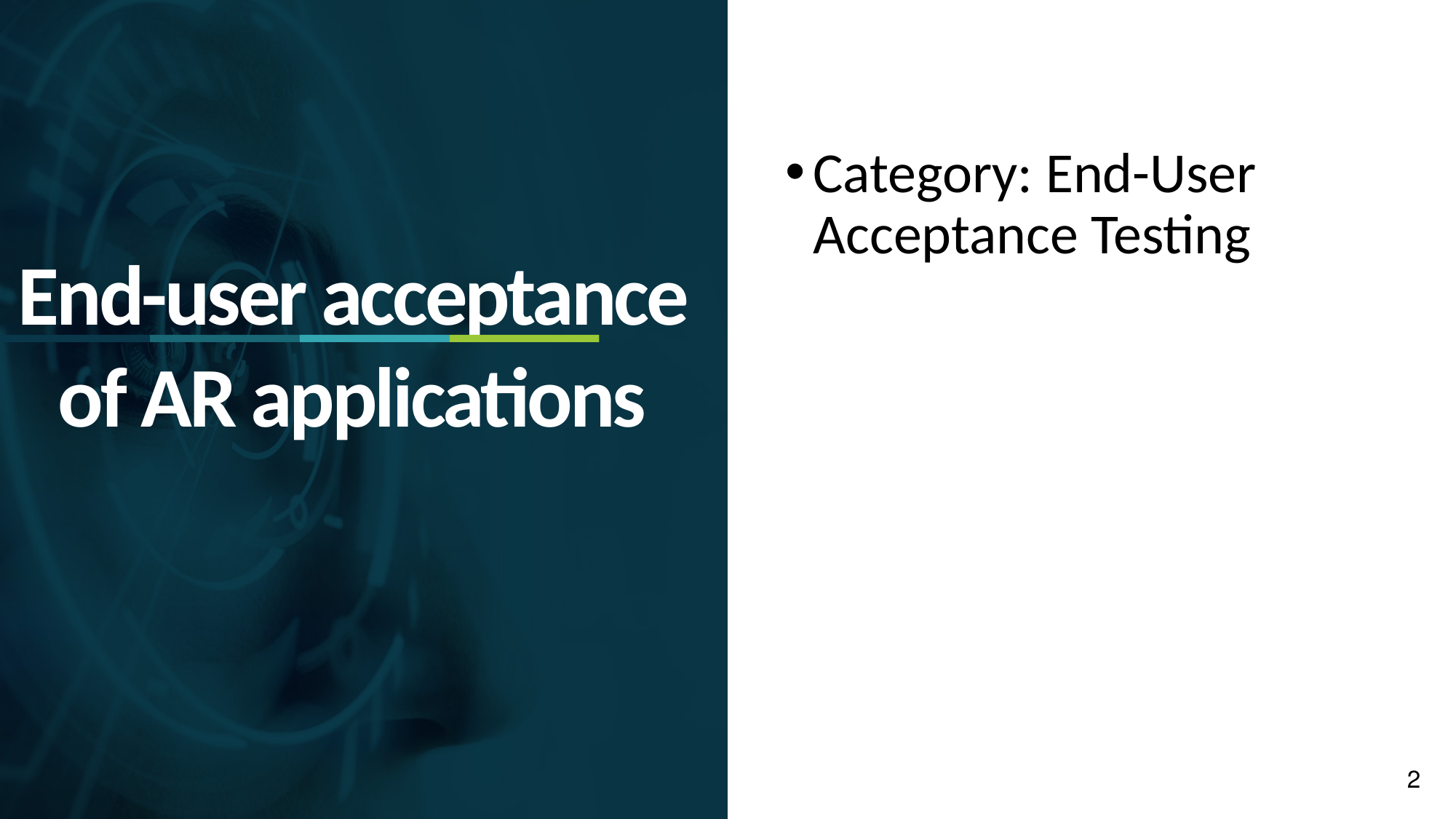

Category: End-User Acceptance Testing
End-user acceptance of AR applications